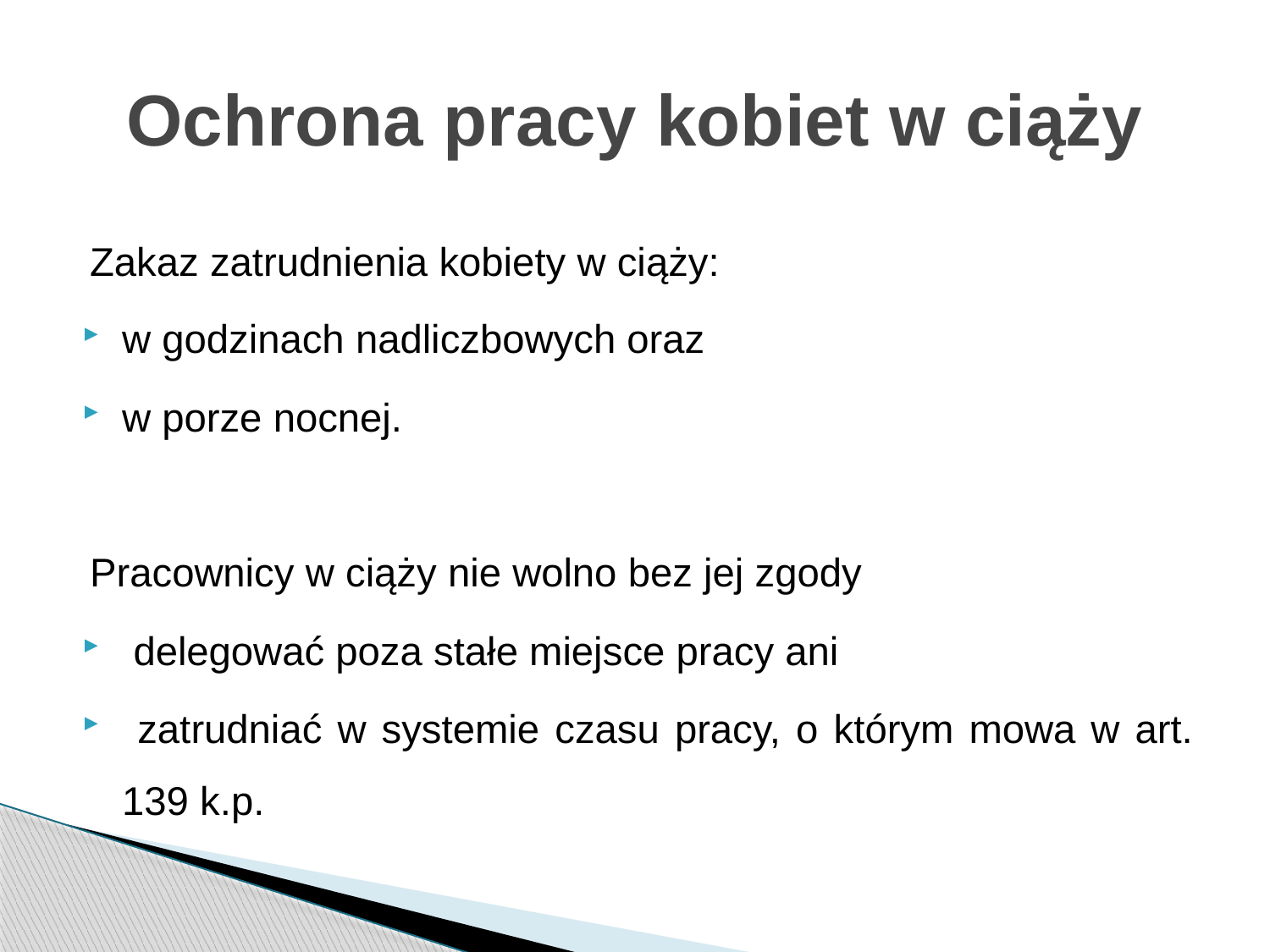

# Ochrona pracy kobiet w ciąży
Zakaz zatrudnienia kobiety w ciąży:
w godzinach nadliczbowych oraz
w porze nocnej.

Pracownicy w ciąży nie wolno bez jej zgody
 delegować poza stałe miejsce pracy ani
 zatrudniać w systemie czasu pracy, o którym mowa w art. 139 k.p.